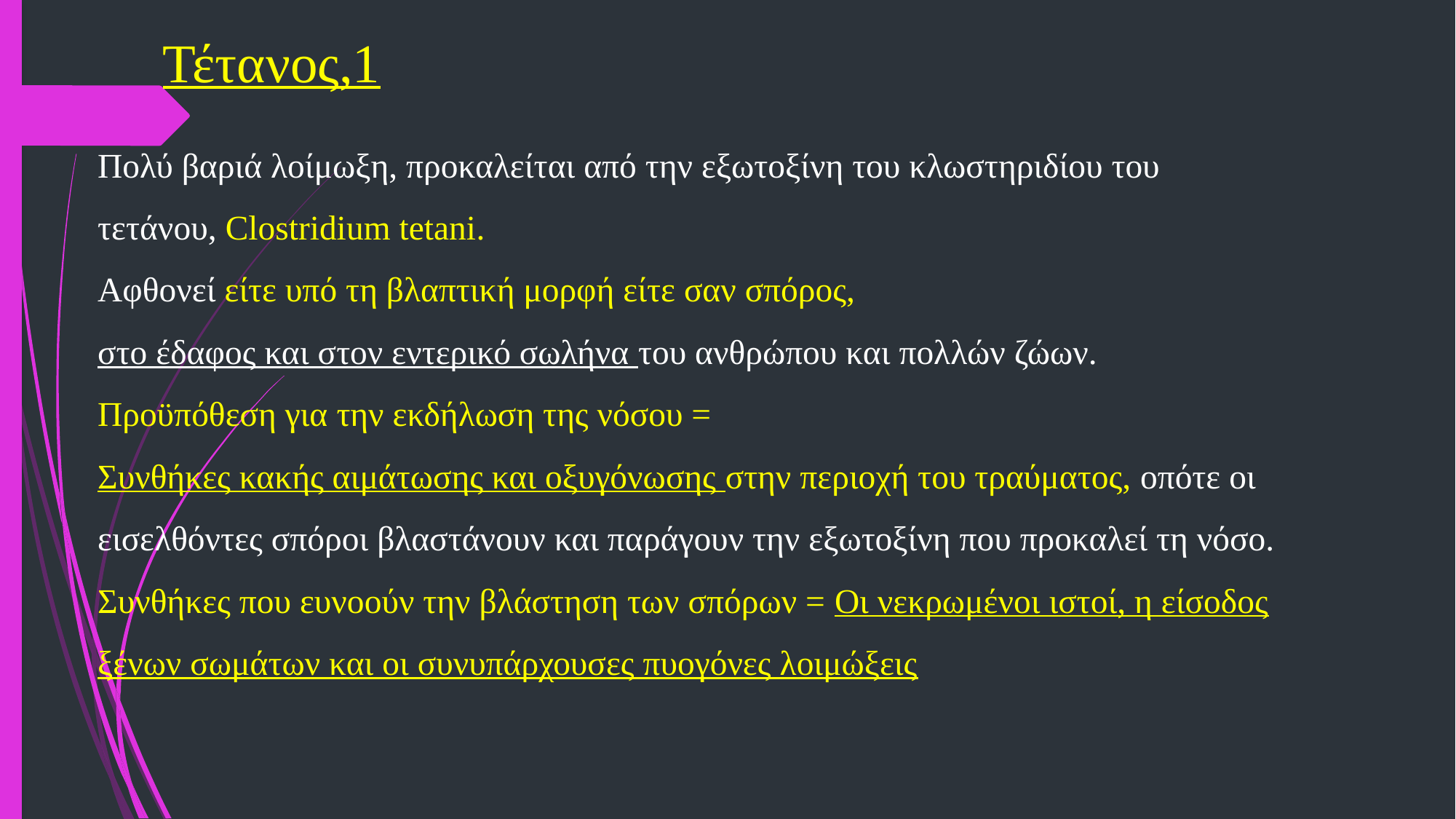

# Τέτανος,1
Πολύ βαριά λοίμωξη, προκαλείται από την εξωτοξίνη του κλωστηριδίου του τετάνου, Clostridium tetani.
Αφθονεί είτε υπό τη βλαπτική μορφή είτε σαν σπόρος,
στο έδαφος και στον εντερικό σωλήνα του ανθρώπου και πολλών ζώων.
Προϋπόθεση για την εκδήλωση της νόσου =
Συνθήκες κακής αιμάτωσης και οξυγόνωσης στην περιοχή του τραύματος, οπότε οι εισελθόντες σπόροι βλαστάνουν και παράγουν την εξωτοξίνη που προκαλεί τη νόσο.
Συνθήκες που ευνοούν την βλάστηση των σπόρων = Οι νεκρωμένοι ιστοί, η είσοδος ξένων σωμάτων και οι συνυπάρχουσες πυογόνες λοιμώξεις